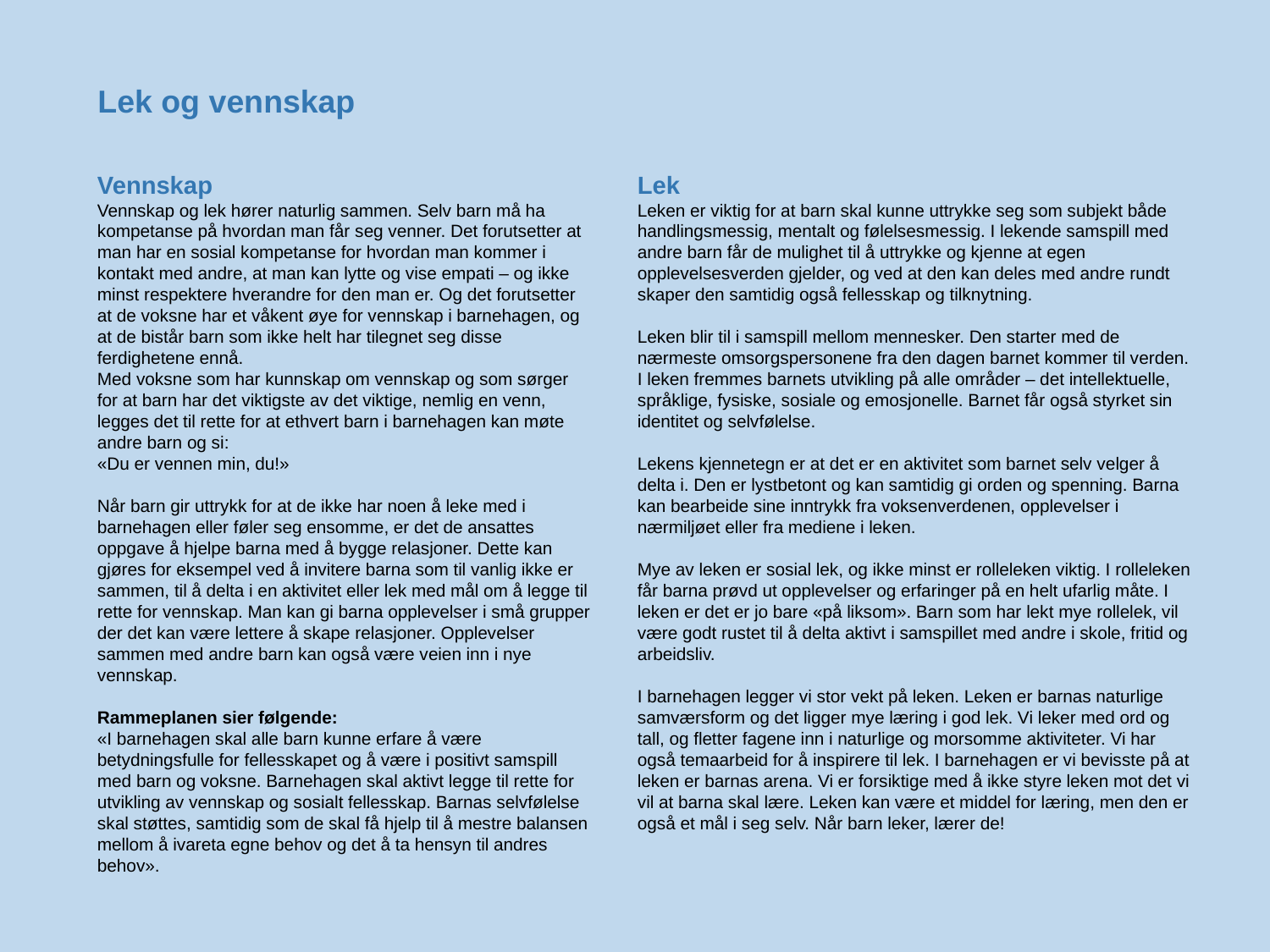

# Lek og vennskap
Vennskap
Vennskap og lek hører naturlig sammen. Selv barn må ha kompetanse på hvordan man får seg venner. Det forutsetter at man har en sosial kompetanse for hvordan man kommer i kontakt med andre, at man kan lytte og vise empati – og ikke minst respektere hverandre for den man er. Og det forutsetter at de voksne har et våkent øye for vennskap i barnehagen, og at de bistår barn som ikke helt har tilegnet seg disse ferdighetene ennå.
Med voksne som har kunnskap om vennskap og som sørger for at barn har det viktigste av det viktige, nemlig en venn, legges det til rette for at ethvert barn i barnehagen kan møte andre barn og si:
«Du er vennen min, du!»

Når barn gir uttrykk for at de ikke har noen å leke med i barnehagen eller føler seg ensomme, er det de ansattes oppgave å hjelpe barna med å bygge relasjoner. Dette kan gjøres for eksempel ved å invitere barna som til vanlig ikke er sammen, til å delta i en aktivitet eller lek med mål om å legge til rette for vennskap. Man kan gi barna opplevelser i små grupper der det kan være lettere å skape relasjoner. Opplevelser sammen med andre barn kan også være veien inn i nye vennskap.

Rammeplanen sier følgende:
«I barnehagen skal alle barn kunne erfare å være betydningsfulle for fellesskapet og å være i positivt samspill med barn og voksne. Barnehagen skal aktivt legge til rette for utvikling av vennskap og sosialt fellesskap. Barnas selvfølelse skal støttes, samtidig som de skal få hjelp til å mestre balansen mellom å ivareta egne behov og det å ta hensyn til andres behov».

Lek
Leken er viktig for at barn skal kunne uttrykke seg som subjekt både handlingsmessig, mentalt og følelsesmessig. I lekende samspill med andre barn får de mulighet til å uttrykke og kjenne at egen opplevelsesverden gjelder, og ved at den kan deles med andre rundt skaper den samtidig også fellesskap og tilknytning.

Leken blir til i samspill mellom mennesker. Den starter med de nærmeste omsorgspersonene fra den dagen barnet kommer til verden. I leken fremmes barnets utvikling på alle områder – det intellektuelle, språklige, fysiske, sosiale og emosjonelle. Barnet får også styrket sin identitet og selvfølelse.

Lekens kjennetegn er at det er en aktivitet som barnet selv velger å delta i. Den er lystbetont og kan samtidig gi orden og spenning. Barna kan bearbeide sine inntrykk fra voksenverdenen, opplevelser i nærmiljøet eller fra mediene i leken.

Mye av leken er sosial lek, og ikke minst er rolleleken viktig. I rolleleken får barna prøvd ut opplevelser og erfaringer på en helt ufarlig måte. I leken er det er jo bare «på liksom». Barn som har lekt mye rollelek, vil være godt rustet til å delta aktivt i samspillet med andre i skole, fritid og arbeidsliv.

I barnehagen legger vi stor vekt på leken. Leken er barnas naturlige samværsform og det ligger mye læring i god lek. Vi leker med ord og tall, og fletter fagene inn i naturlige og morsomme aktiviteter. Vi har også temaarbeid for å inspirere til lek. I barnehagen er vi bevisste på at leken er barnas arena. Vi er forsiktige med å ikke styre leken mot det vi vil at barna skal lære. Leken kan være et middel for læring, men den er også et mål i seg selv. Når barn leker, lærer de!